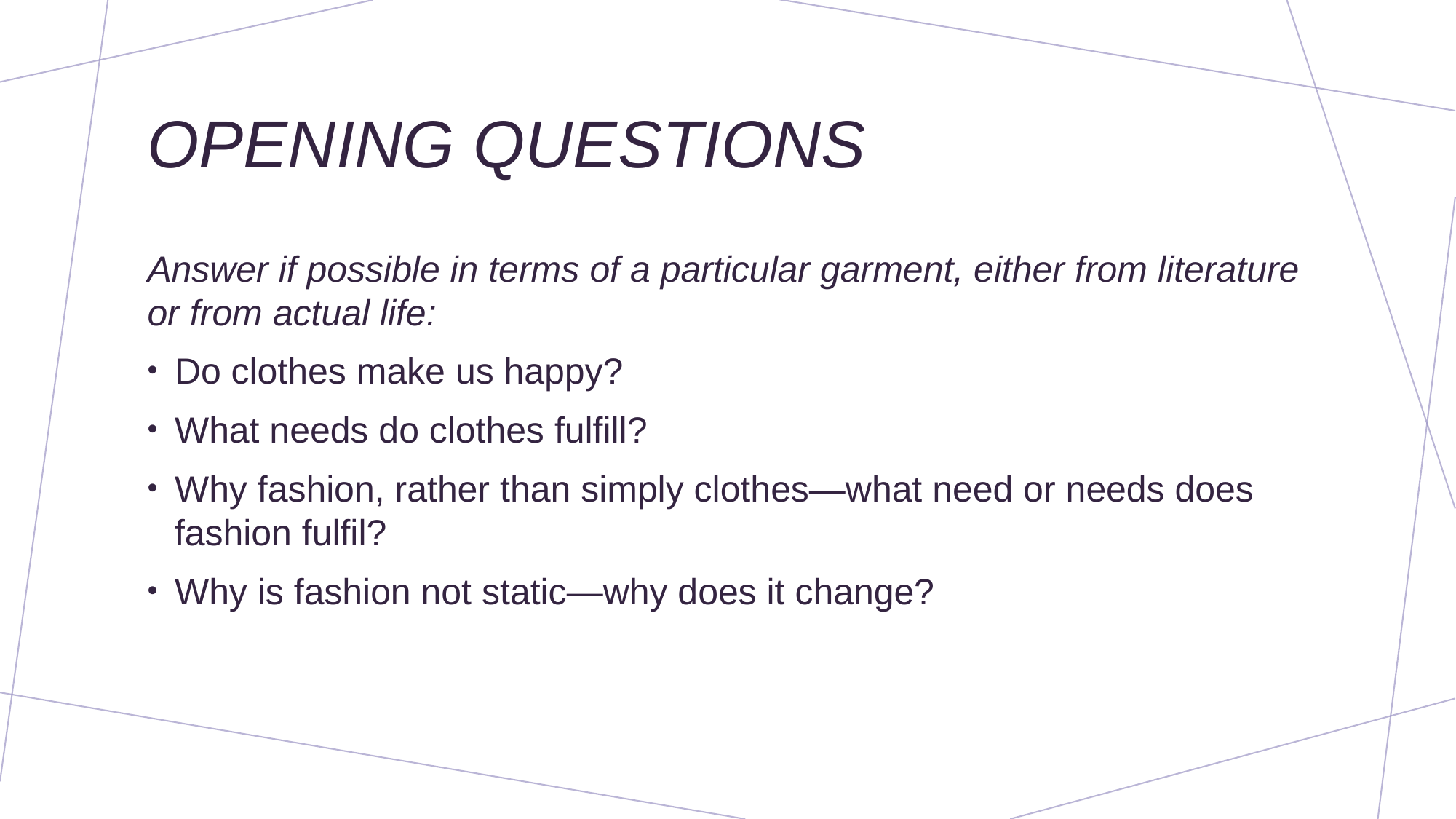

# Opening Questions
Answer if possible in terms of a particular garment, either from literature or from actual life:
Do clothes make us happy?
What needs do clothes fulfill?
Why fashion, rather than simply clothes—what need or needs does fashion fulfil?
Why is fashion not static—why does it change?